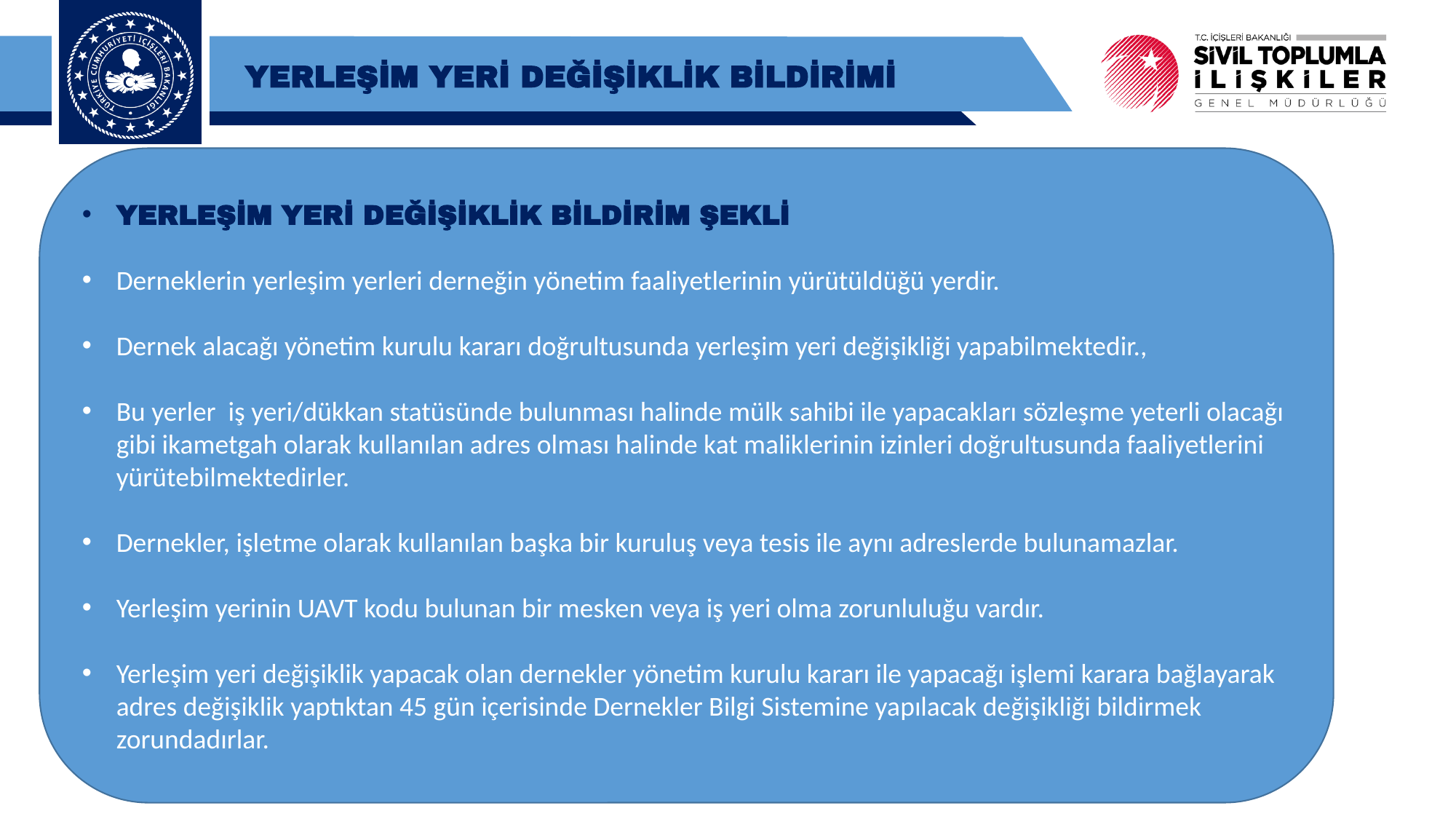

YERLEŞİM YERİ DEĞİŞİKLİK BİLDİRİMİ

YERLEŞİM YERİ DEĞİŞİKLİK BİLDİRİM ŞEKLİ

Derneklerin yerleşim yerleri derneğin yönetim faaliyetlerinin yürütüldüğü yerdir.

Dernek alacağı yönetim kurulu kararı doğrultusunda yerleşim yeri değişikliği yapabilmektedir.,

Bu yerler  iş yeri/dükkan statüsünde bulunması halinde mülk sahibi ile yapacakları sözleşme yeterli olacağı gibi ikametgah olarak kullanılan adres olması halinde kat maliklerinin izinleri doğrultusunda faaliyetlerini yürütebilmektedirler.

Dernekler, işletme olarak kullanılan başka bir kuruluş veya tesis ile aynı adreslerde bulunamazlar.

Yerleşim yerinin UAVT kodu bulunan bir mesken veya iş yeri olma zorunluluğu vardır.

Yerleşim yeri değişiklik yapacak olan dernekler yönetim kurulu kararı ile yapacağı işlemi karara bağlayarak adres değişiklik yaptıktan 45 gün içerisinde Dernekler Bilgi Sistemine yapılacak değişikliği bildirmek zorundadırlar.